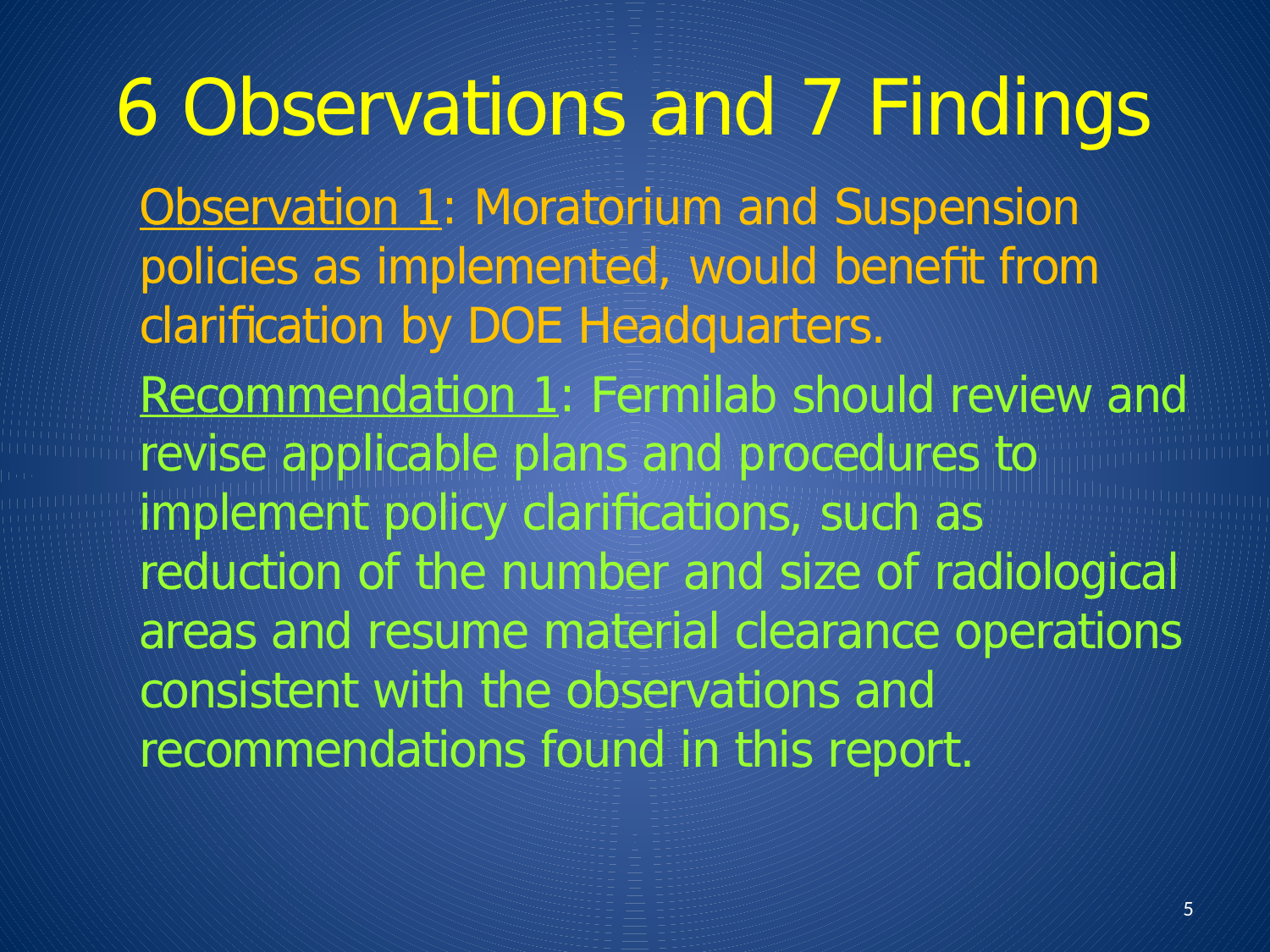

# 6 Observations and 7 Findings
Observation 1: Moratorium and Suspension policies as implemented, would benefit from clarification by DOE Headquarters.
Recommendation 1: Fermilab should review and revise applicable plans and procedures to implement policy clarifications, such as reduction of the number and size of radiological areas and resume material clearance operations consistent with the observations and recommendations found in this report.

5